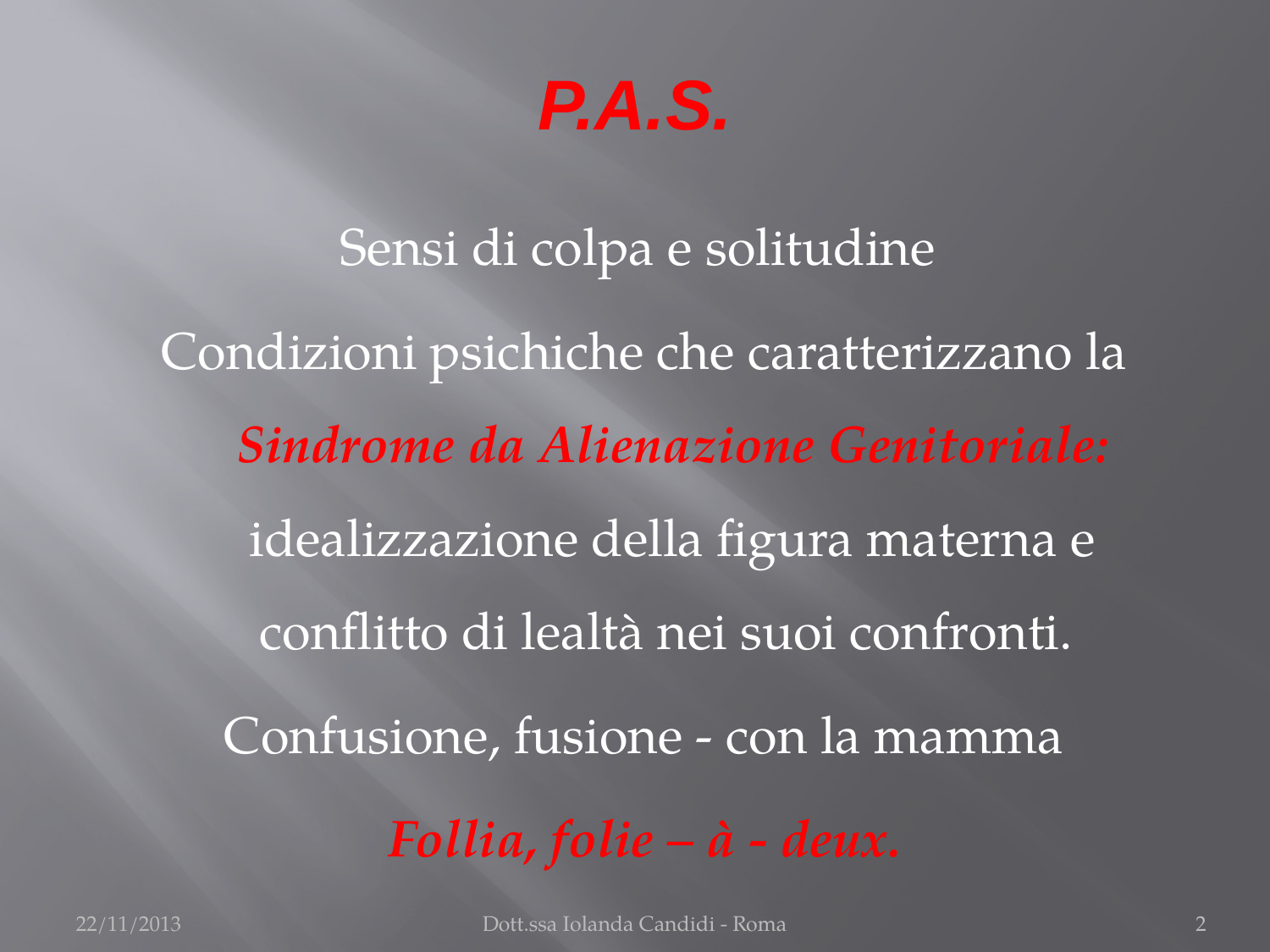

# P.A.S.
Sensi di colpa e solitudine
Condizioni psichiche che caratterizzano la Sindrome da Alienazione Genitoriale: idealizzazione della figura materna e conflitto di lealtà nei suoi confronti.
Confusione, fusione - con la mamma
Follia, folie – à - deux.
22/11/2013
Dott.ssa Iolanda Candidi - Roma
2